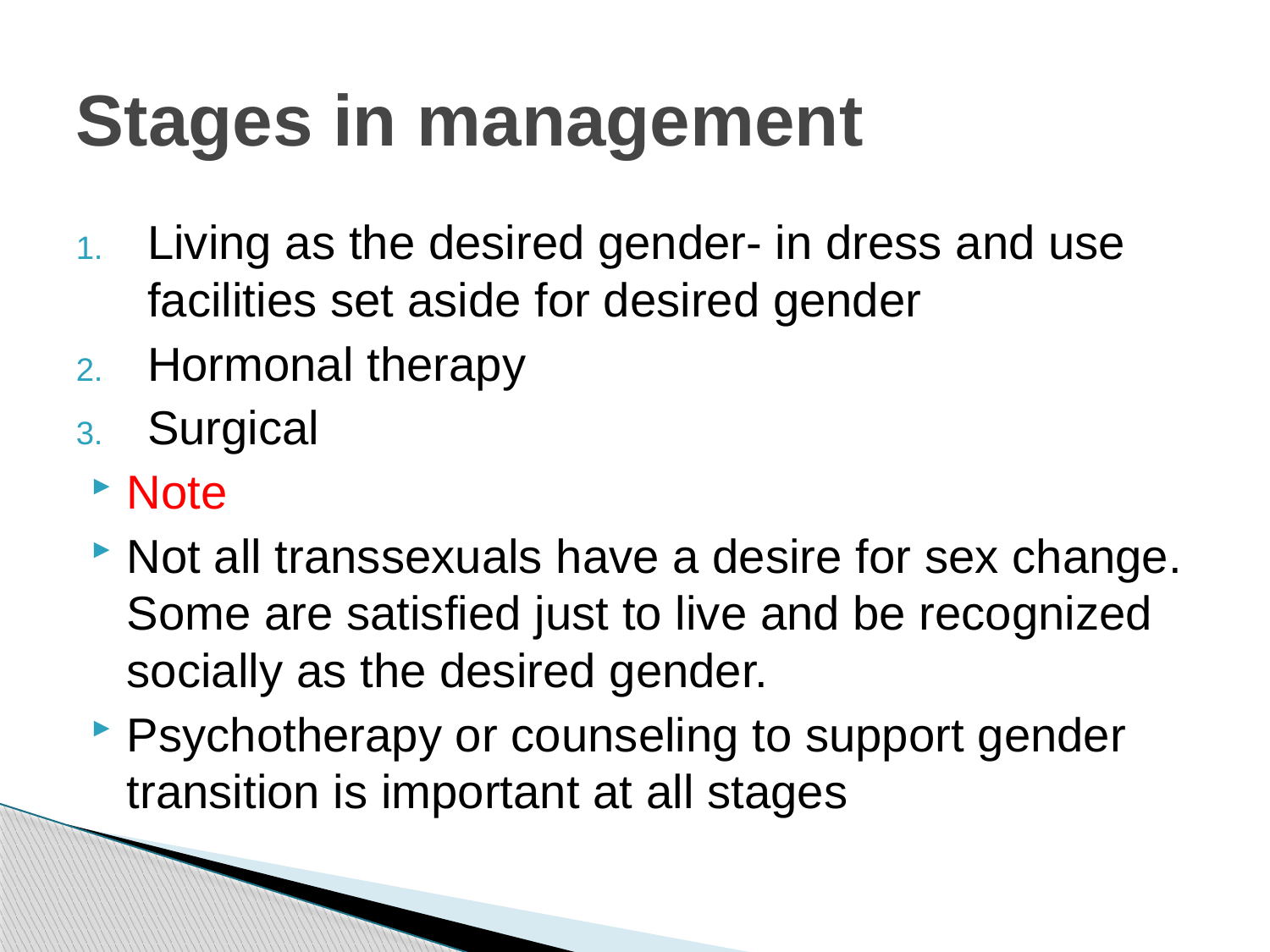

# Stages in management
Living as the desired gender- in dress and use facilities set aside for desired gender
Hormonal therapy
Surgical
Note
Not all transsexuals have a desire for sex change. Some are satisfied just to live and be recognized socially as the desired gender.
Psychotherapy or counseling to support gender transition is important at all stages